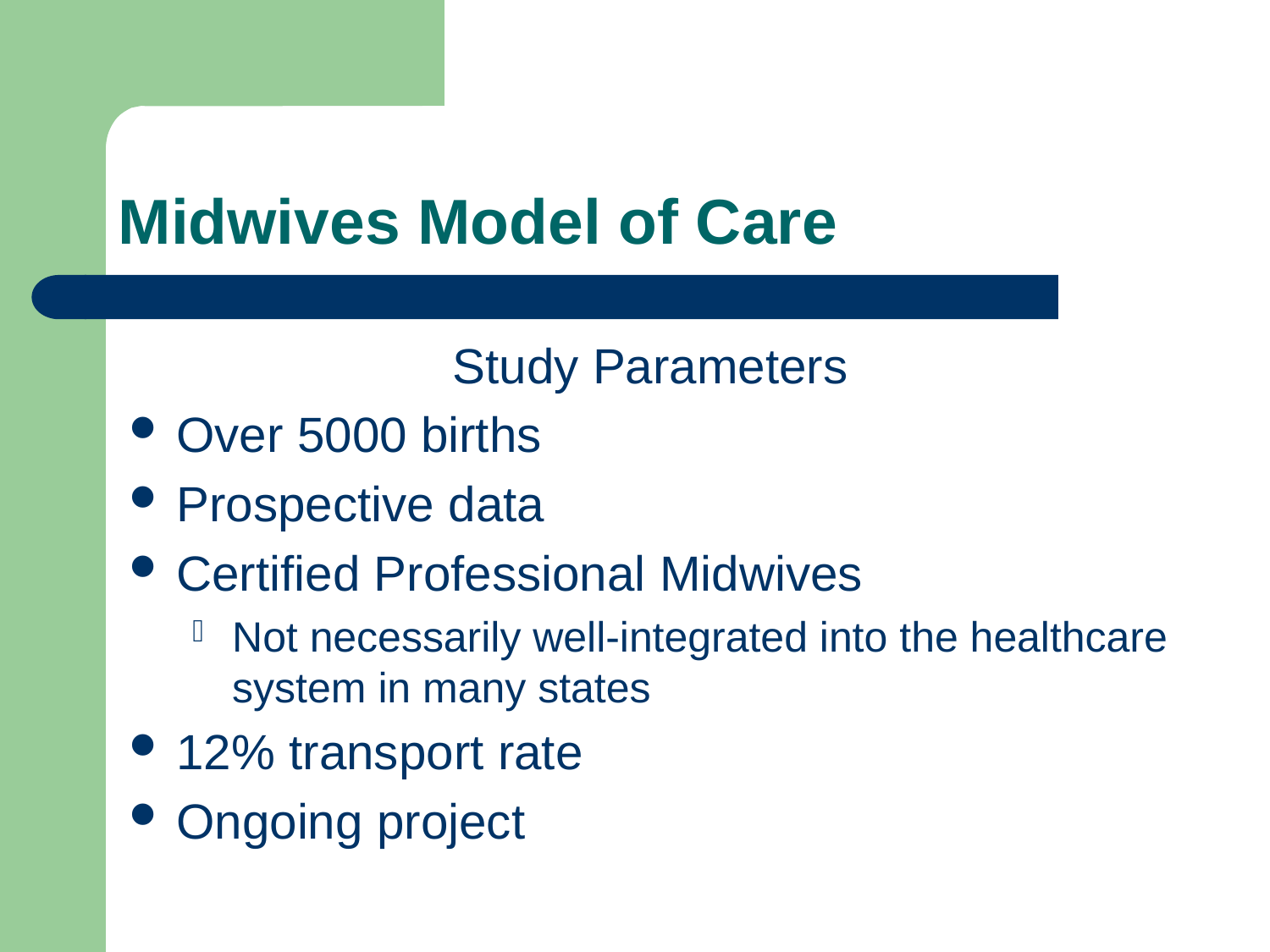

# Midwives Model of Care
Study Parameters
Over 5000 births
Prospective data
Certified Professional Midwives
Not necessarily well-integrated into the healthcare system in many states
12% transport rate
Ongoing project